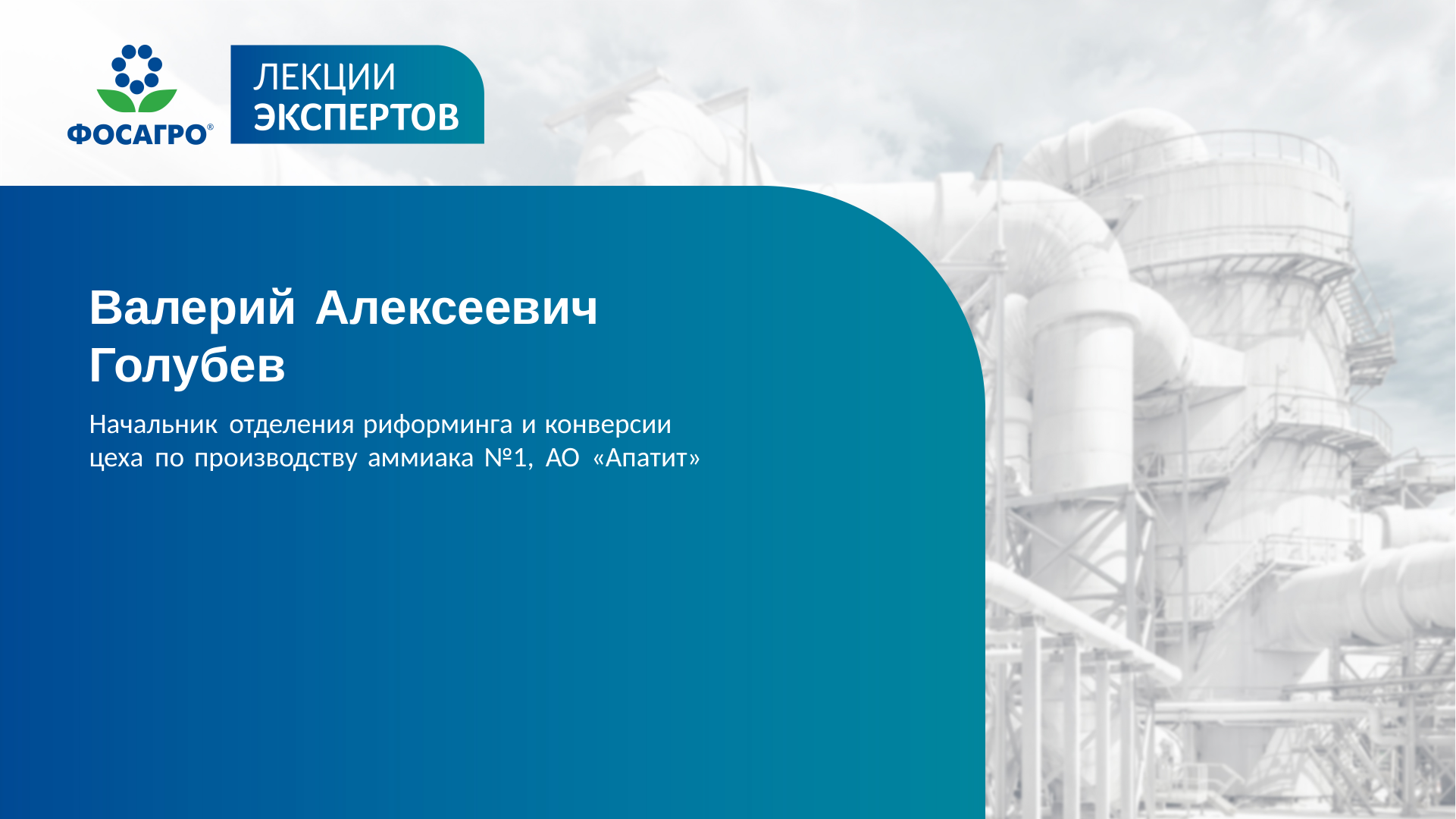

Валерий Алексеевич
Голубев
Начальник отделения риформинга и конверсии
цеха по производству аммиака №1, АО «Апатит»